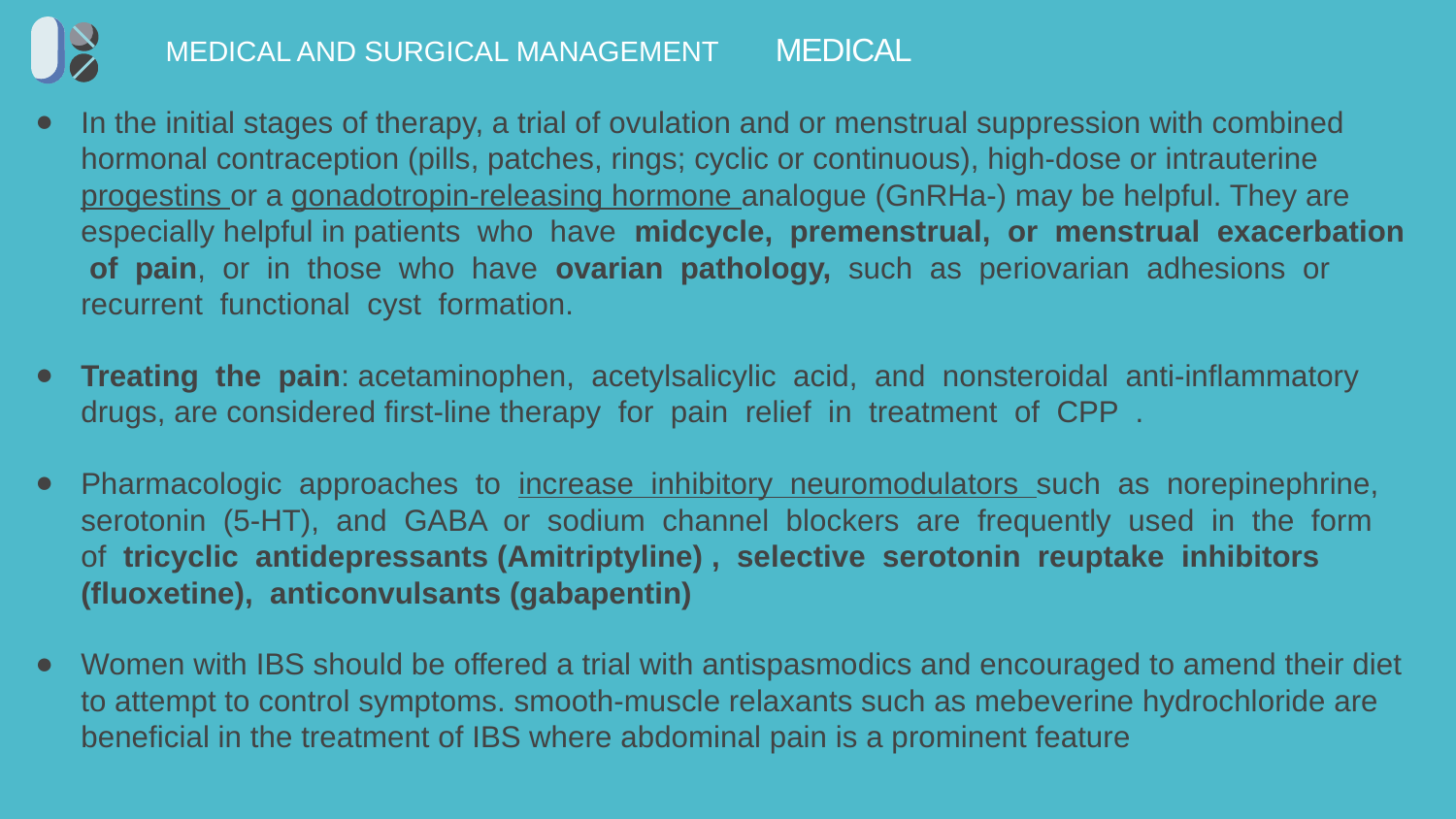

# MEDICAL AND SURGICAL MANAGEMENT       MEDICAL

In the initial stages of therapy, a trial of ovulation and or menstrual suppression with combined hormonal contraception (pills, patches, rings; cyclic or continuous), high-dose or intrauterine progestins or a gonadotropin-releasing hormone analogue (GnRHa-) may be helpful. They are especially helpful in patients  who  have  midcycle,  premenstrual,  or  menstrual  exacerbation  of  pain,  or  in  those  who  have  ovarian  pathology,  such  as  periovarian  adhesions  or  recurrent  functional  cyst  formation.
Treating  the  pain: acetaminophen,  acetylsalicylic  acid,  and  nonsteroidal  anti-inflammatory drugs, are considered first-line therapy  for  pain  relief  in  treatment  of  CPP  .
Pharmacologic  approaches  to  increase  inhibitory  neuromodulators  such  as  norepinephrine,  serotonin  (5-HT),  and  GABA  or  sodium  channel  blockers  are  frequently  used  in  the  form  of  tricyclic  antidepressants (Amitriptyline) ,  selective  serotonin  reuptake  inhibitors  (fluoxetine),  anticonvulsants (gabapentin)
Women with IBS should be offered a trial with antispasmodics and encouraged to amend their diet to attempt to control symptoms. smooth-muscle relaxants such as mebeverine hydrochloride are beneficial in the treatment of IBS where abdominal pain is a prominent feature